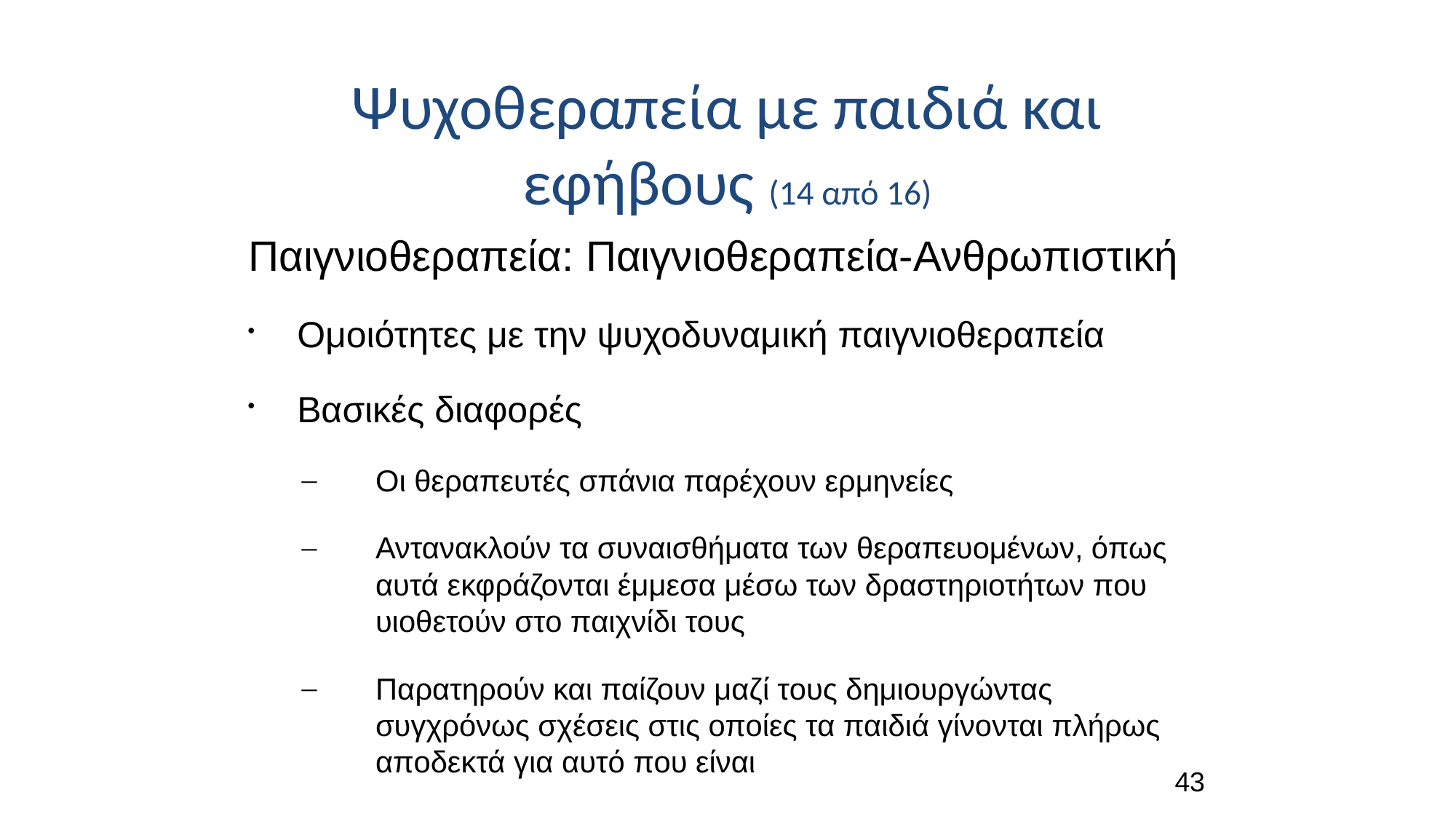

Ψυχοθεραπεία με παιδιά και εφήβους (14 από 16)
Παιγνιοθεραπεία: Παιγνιοθεραπεία-Ανθρωπιστική
 Ομοιότητες με την ψυχοδυναμική παιγνιοθεραπεία
 Βασικές διαφορές
Οι θεραπευτές σπάνια παρέχουν ερμηνείες
Αντανακλούν τα συναισθήματα των θεραπευομένων, όπως αυτά εκφράζονται έμμεσα μέσω των δραστηριοτήτων που υιοθετούν στο παιχνίδι τους
Παρατηρούν και παίζουν μαζί τους δημιουργώντας συγχρόνως σχέσεις στις οποίες τα παιδιά γίνονται πλήρως αποδεκτά για αυτό που είναι
43